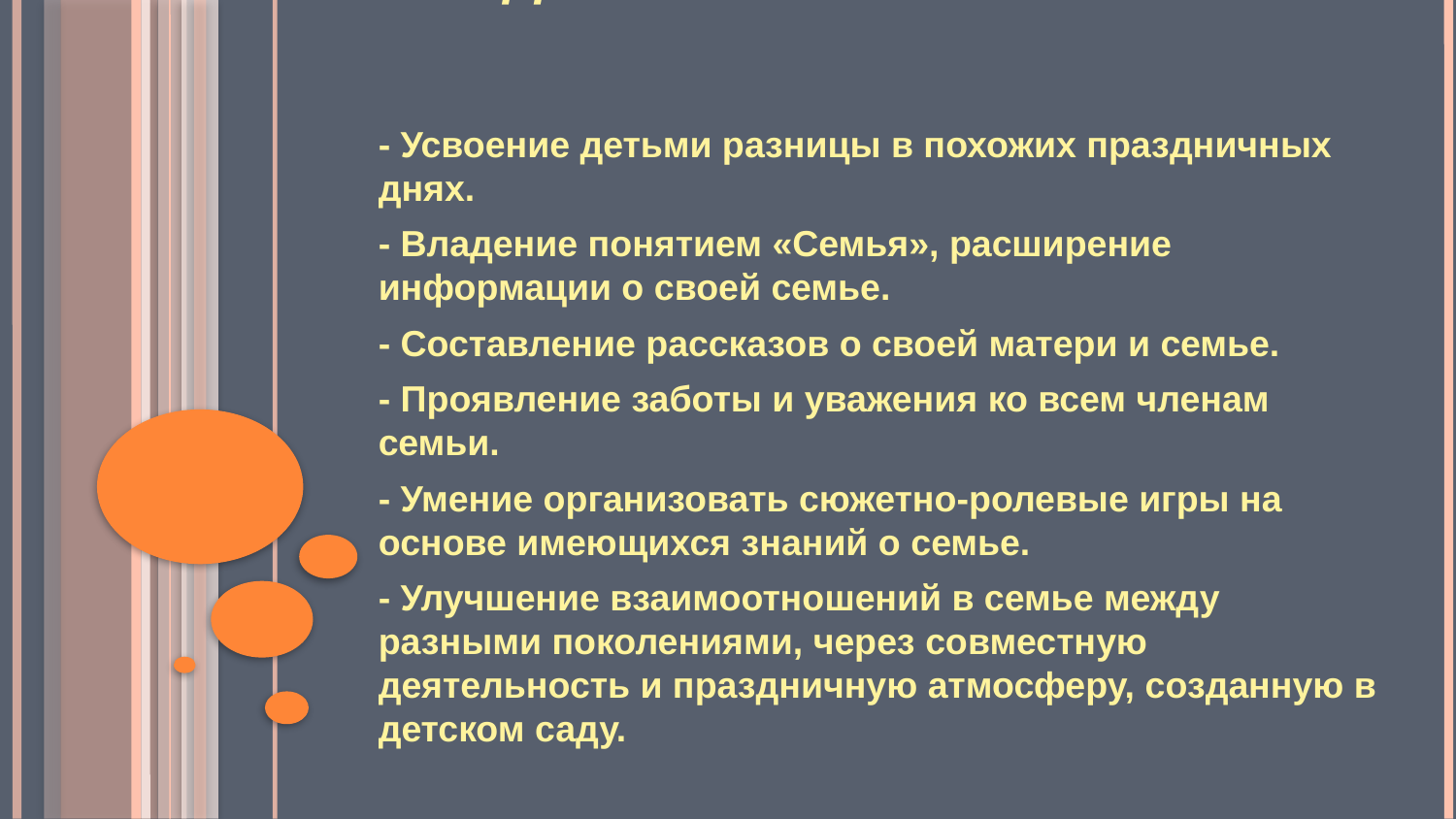

- Усвоение детьми разницы в похожих праздничных днях.
- Владение понятием «Семья», расширение информации о своей семье.
- Составление рассказов о своей матери и семье.
- Проявление заботы и уважения ко всем членам семьи.
- Умение организовать сюжетно-ролевые игры на основе имеющихся знаний о семье.
- Улучшение взаимоотношений в семье между разными поколениями, через совместную деятельность и праздничную атмосферу, созданную в детском саду.

# Предполагаемый результат: